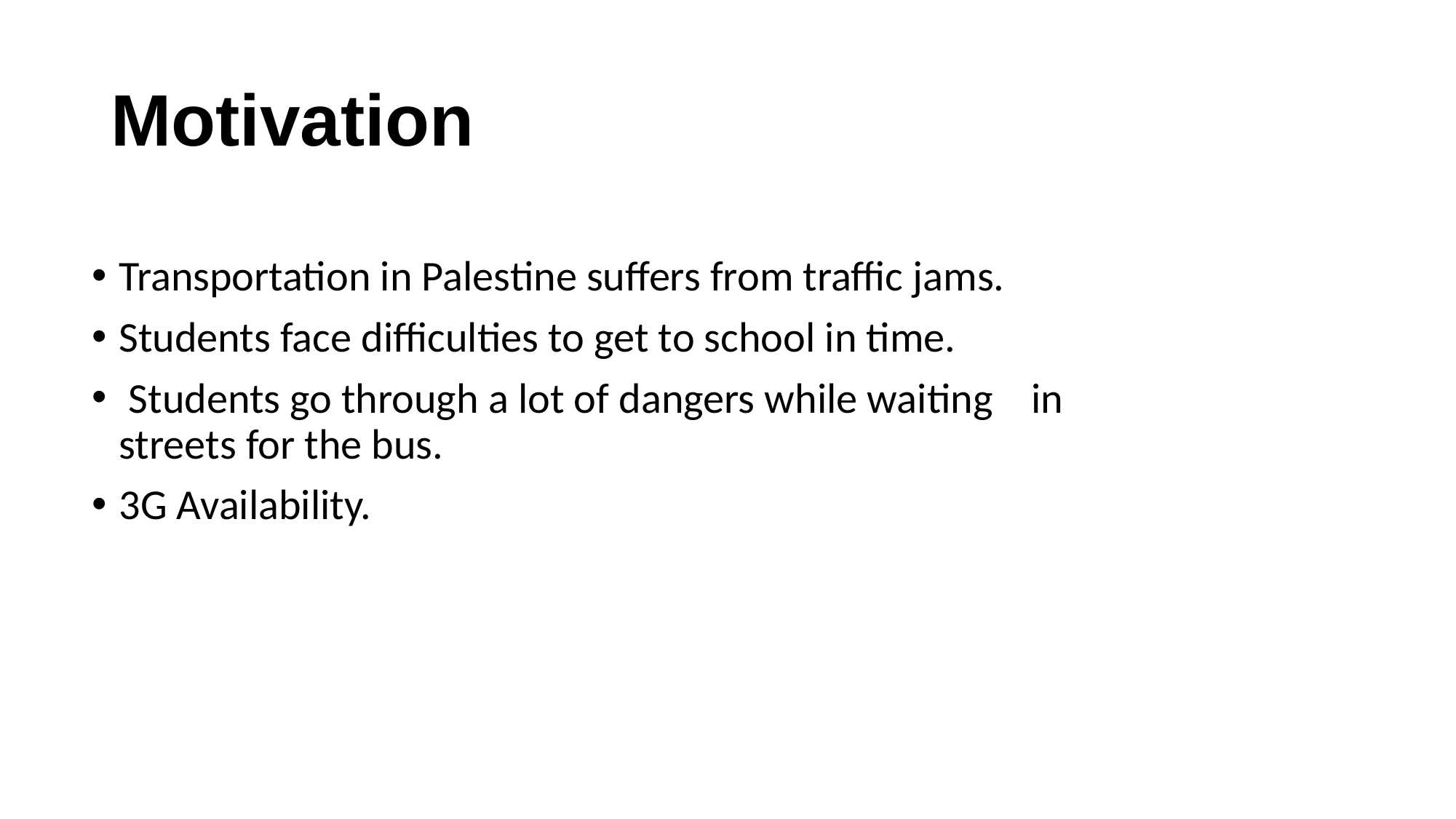

# Motivation
Transportation in Palestine suffers from traffic jams.
Students face difficulties to get to school in time.
 Students go through a lot of dangers while waiting    in streets for the bus.
3G Availability.